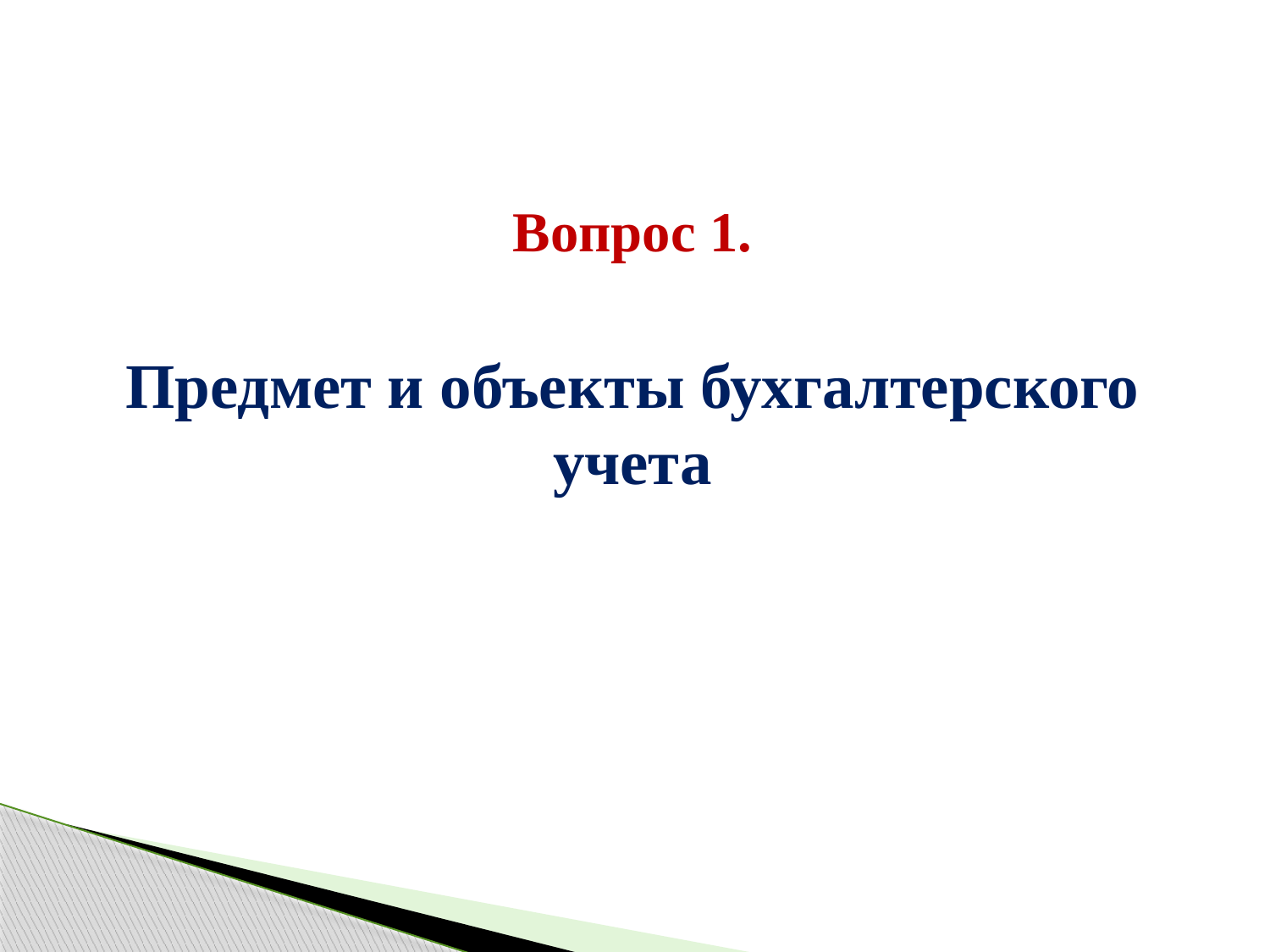

Вопрос 1.

Предмет и объекты бухгалтерского учета